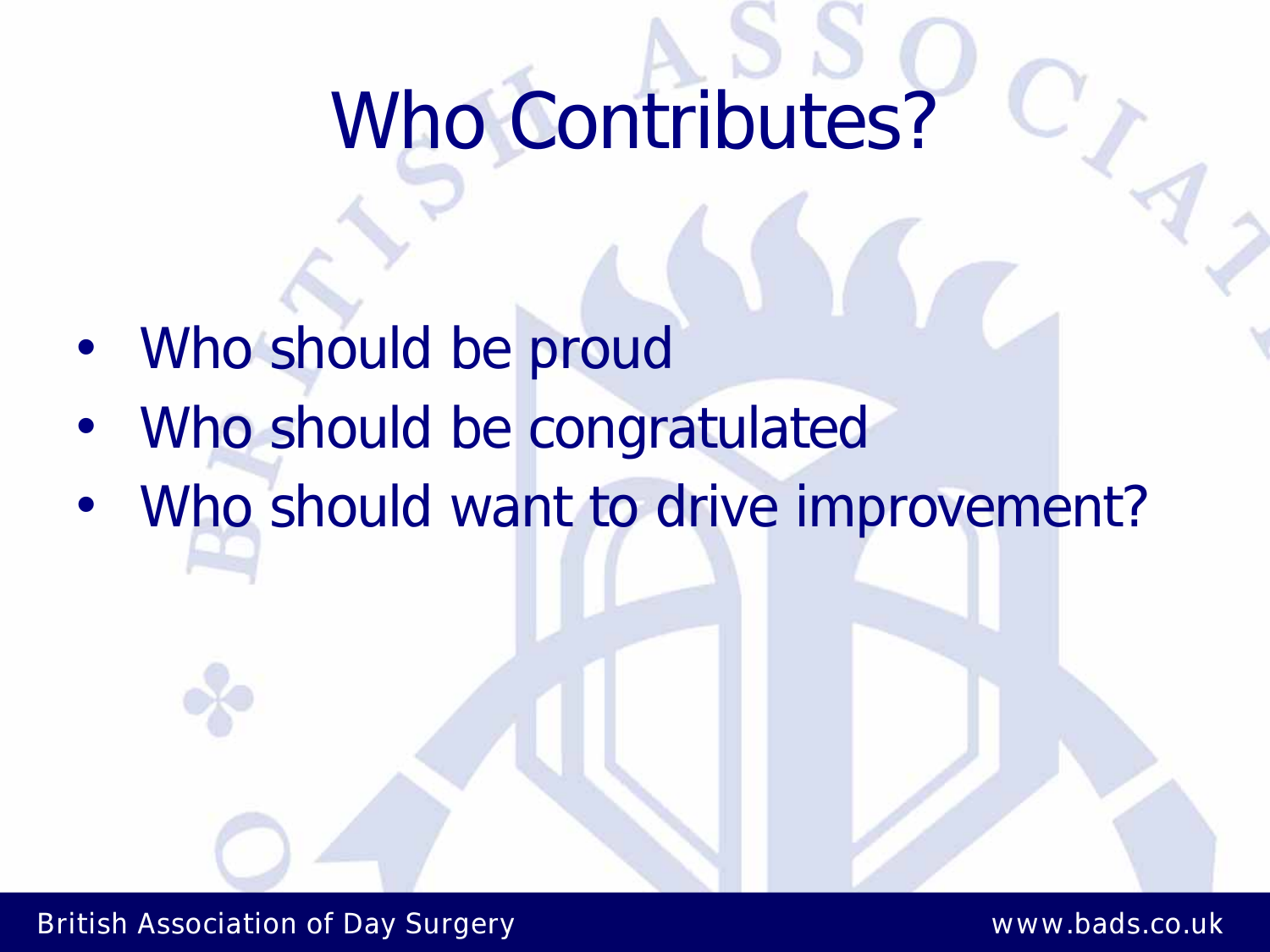

# Who Contributes?
Who should be proud
Who should be congratulated
Who should want to drive improvement?